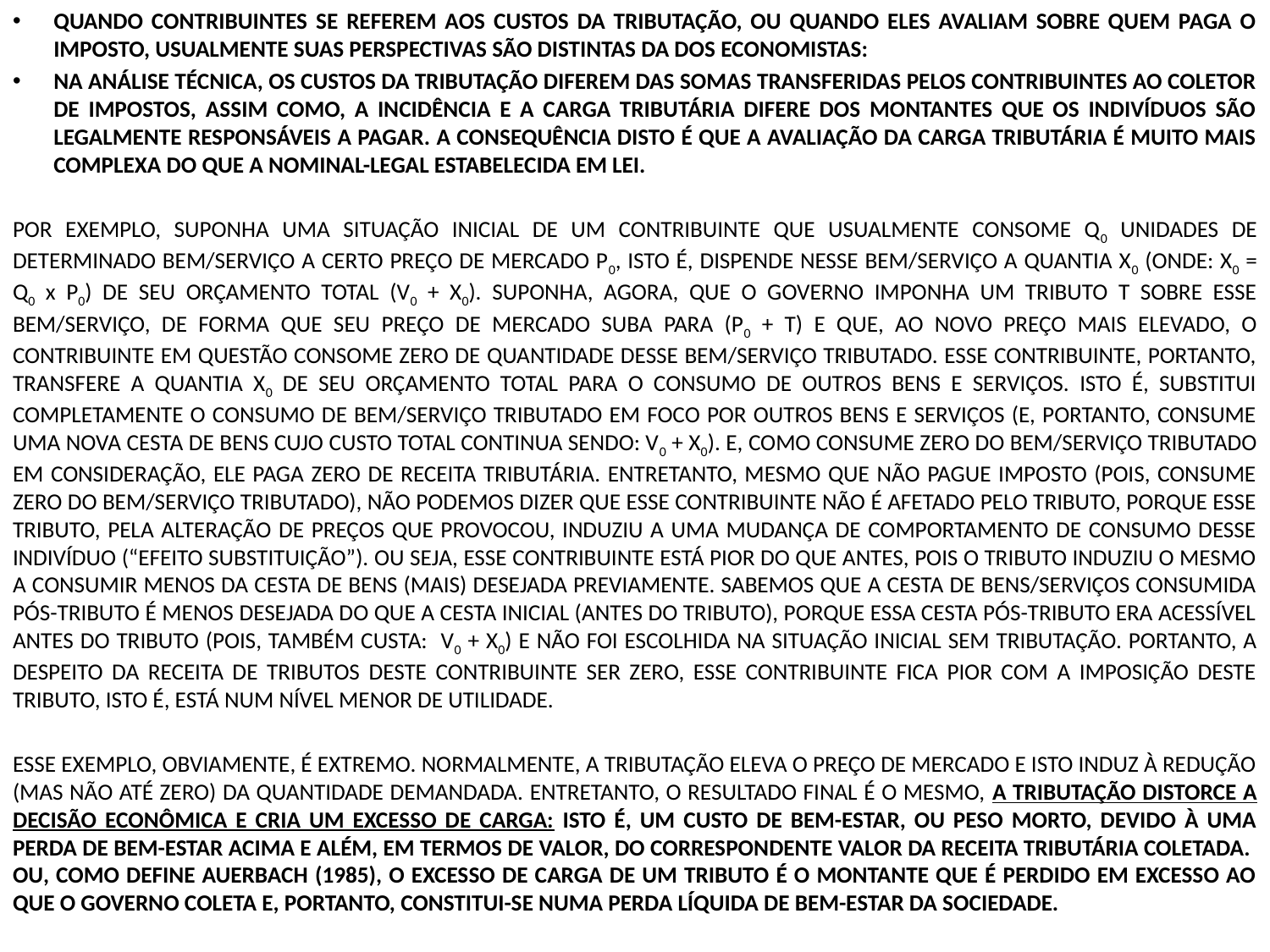

QUANDO CONTRIBUINTES SE REFEREM AOS CUSTOS DA TRIBUTAÇÃO, OU QUANDO ELES AVALIAM SOBRE QUEM PAGA O IMPOSTO, USUALMENTE SUAS PERSPECTIVAS SÃO DISTINTAS DA DOS ECONOMISTAS:
NA ANÁLISE TÉCNICA, OS CUSTOS DA TRIBUTAÇÃO DIFEREM DAS SOMAS TRANSFERIDAS PELOS CONTRIBUINTES AO COLETOR DE IMPOSTOS, ASSIM COMO, A INCIDÊNCIA E A CARGA TRIBUTÁRIA DIFERE DOS MONTANTES QUE OS INDIVÍDUOS SÃO LEGALMENTE RESPONSÁVEIS A PAGAR. A CONSEQUÊNCIA DISTO É QUE A AVALIAÇÃO DA CARGA TRIBUTÁRIA É MUITO MAIS COMPLEXA DO QUE A NOMINAL-LEGAL ESTABELECIDA EM LEI.

POR EXEMPLO, SUPONHA UMA SITUAÇÃO INICIAL DE UM CONTRIBUINTE QUE USUALMENTE CONSOME Q0 UNIDADES DE DETERMINADO BEM/SERVIÇO A CERTO PREÇO DE MERCADO P0, ISTO É, DISPENDE NESSE BEM/SERVIÇO A QUANTIA X0 (ONDE: X0 = Q0 x P0) DE SEU ORÇAMENTO TOTAL (V0 + X0). SUPONHA, AGORA, QUE O GOVERNO IMPONHA UM TRIBUTO T SOBRE ESSE BEM/SERVIÇO, DE FORMA QUE SEU PREÇO DE MERCADO SUBA PARA (P0 + T) E QUE, AO NOVO PREÇO MAIS ELEVADO, O CONTRIBUINTE EM QUESTÃO CONSOME ZERO DE QUANTIDADE DESSE BEM/SERVIÇO TRIBUTADO. ESSE CONTRIBUINTE, PORTANTO, TRANSFERE A QUANTIA X0 DE SEU ORÇAMENTO TOTAL PARA O CONSUMO DE OUTROS BENS E SERVIÇOS. ISTO É, SUBSTITUI COMPLETAMENTE O CONSUMO DE BEM/SERVIÇO TRIBUTADO EM FOCO POR OUTROS BENS E SERVIÇOS (E, PORTANTO, CONSUME UMA NOVA CESTA DE BENS CUJO CUSTO TOTAL CONTINUA SENDO: V0 + X0). E, COMO CONSUME ZERO DO BEM/SERVIÇO TRIBUTADO EM CONSIDERAÇÃO, ELE PAGA ZERO DE RECEITA TRIBUTÁRIA. ENTRETANTO, MESMO QUE NÃO PAGUE IMPOSTO (POIS, CONSUME ZERO DO BEM/SERVIÇO TRIBUTADO), NÃO PODEMOS DIZER QUE ESSE CONTRIBUINTE NÃO É AFETADO PELO TRIBUTO, PORQUE ESSE TRIBUTO, PELA ALTERAÇÃO DE PREÇOS QUE PROVOCOU, INDUZIU A UMA MUDANÇA DE COMPORTAMENTO DE CONSUMO DESSE INDIVÍDUO (“EFEITO SUBSTITUIÇÃO”). OU SEJA, ESSE CONTRIBUINTE ESTÁ PIOR DO QUE ANTES, POIS O TRIBUTO INDUZIU O MESMO A CONSUMIR MENOS DA CESTA DE BENS (MAIS) DESEJADA PREVIAMENTE. SABEMOS QUE A CESTA DE BENS/SERVIÇOS CONSUMIDA PÓS-TRIBUTO É MENOS DESEJADA DO QUE A CESTA INICIAL (ANTES DO TRIBUTO), PORQUE ESSA CESTA PÓS-TRIBUTO ERA ACESSÍVEL ANTES DO TRIBUTO (POIS, TAMBÉM CUSTA:  V0 + X0) E NÃO FOI ESCOLHIDA NA SITUAÇÃO INICIAL SEM TRIBUTAÇÃO. PORTANTO, A DESPEITO DA RECEITA DE TRIBUTOS DESTE CONTRIBUINTE SER ZERO, ESSE CONTRIBUINTE FICA PIOR COM A IMPOSIÇÃO DESTE TRIBUTO, ISTO É, ESTÁ NUM NÍVEL MENOR DE UTILIDADE.

ESSE EXEMPLO, OBVIAMENTE, É EXTREMO. NORMALMENTE, A TRIBUTAÇÃO ELEVA O PREÇO DE MERCADO E ISTO INDUZ À REDUÇÃO (MAS NÃO ATÉ ZERO) DA QUANTIDADE DEMANDADA. ENTRETANTO, O RESULTADO FINAL É O MESMO, A TRIBUTAÇÃO DISTORCE A DECISÃO ECONÔMICA E CRIA UM EXCESSO DE CARGA: ISTO É, UM CUSTO DE BEM-ESTAR, OU PESO MORTO, DEVIDO À UMA PERDA DE BEM-ESTAR ACIMA E ALÉM, EM TERMOS DE VALOR, DO CORRESPONDENTE VALOR DA RECEITA TRIBUTÁRIA COLETADA.  OU, COMO DEFINE AUERBACH (1985), O EXCESSO DE CARGA DE UM TRIBUTO É O MONTANTE QUE É PERDIDO EM EXCESSO AO QUE O GOVERNO COLETA E, PORTANTO, CONSTITUI-SE NUMA PERDA LÍQUIDA DE BEM-ESTAR DA SOCIEDADE.